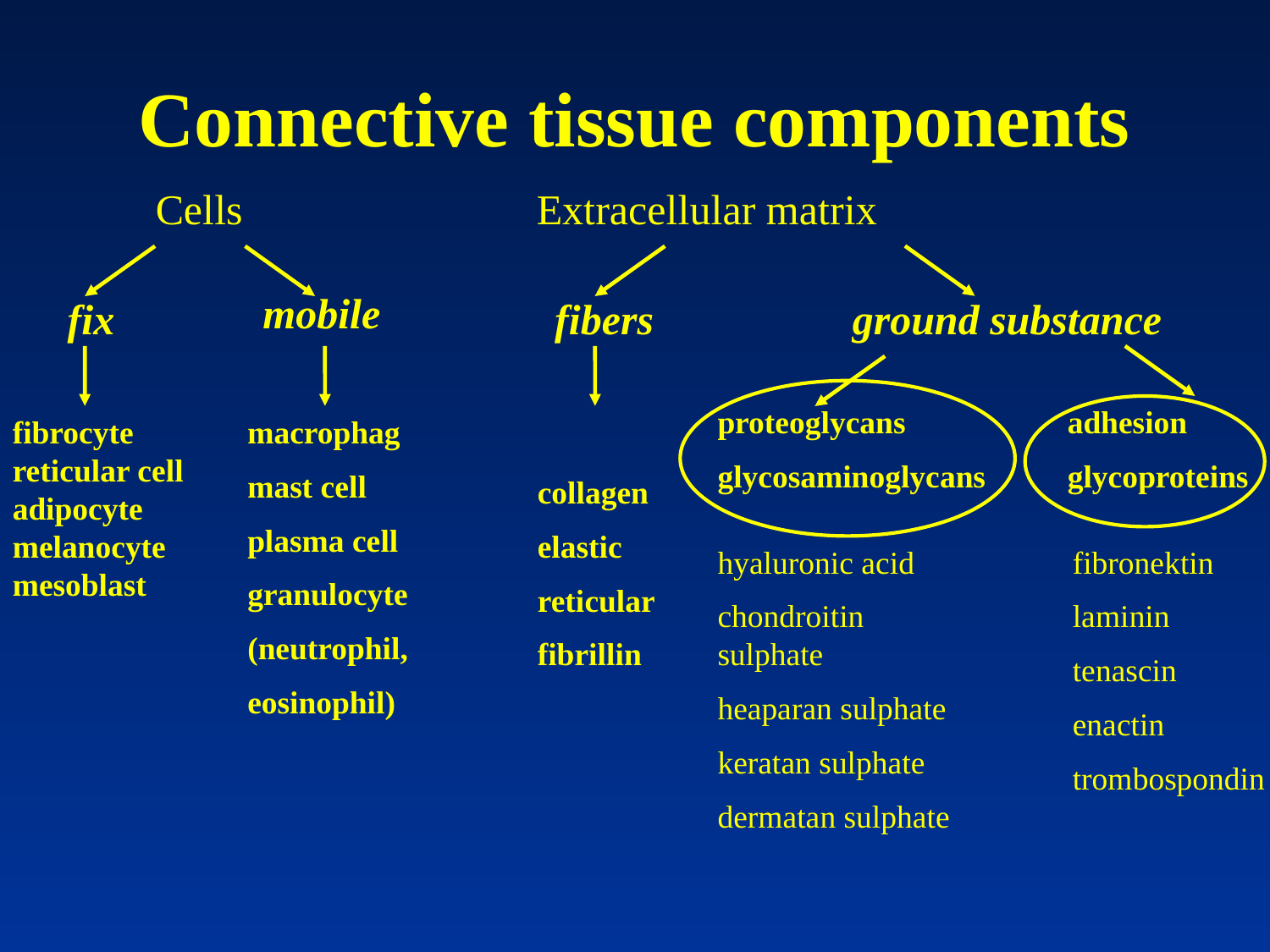

# Connective tissue components
	Cells			Extracellular matrix

mobile
fix
fibers
ground substance

proteoglycans
glycosaminoglycans

adhesion
glycoproteins
fibrocyte
reticular cell
adipocyte
melanocyte
mesoblast

macrophag
mast cell
plasma cell
granulocyte
(neutrophil,
eosinophil)
collagen
elastic
reticular
fibrillin
hyaluronic acid
chondroitin sulphate
heaparan sulphate
keratan sulphate
dermatan sulphate
fibronektin
laminin
tenascin
enactin
trombospondin